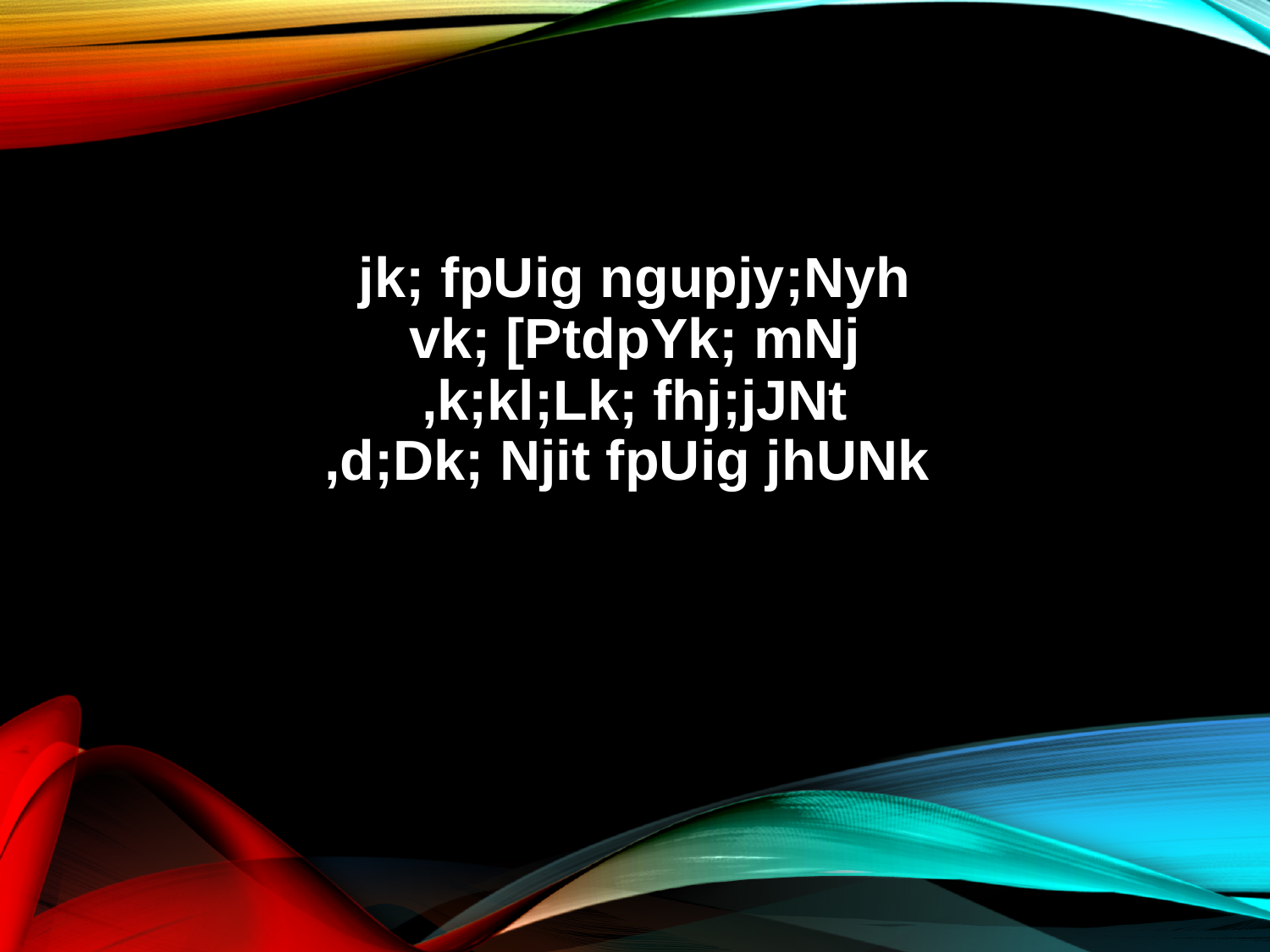

jk; fpUig ngupjy;Nyh
vk; [PtdpYk; mNj
,k;kl;Lk; fhj;jJNt
,d;Dk; Njit fpUig jhUNk